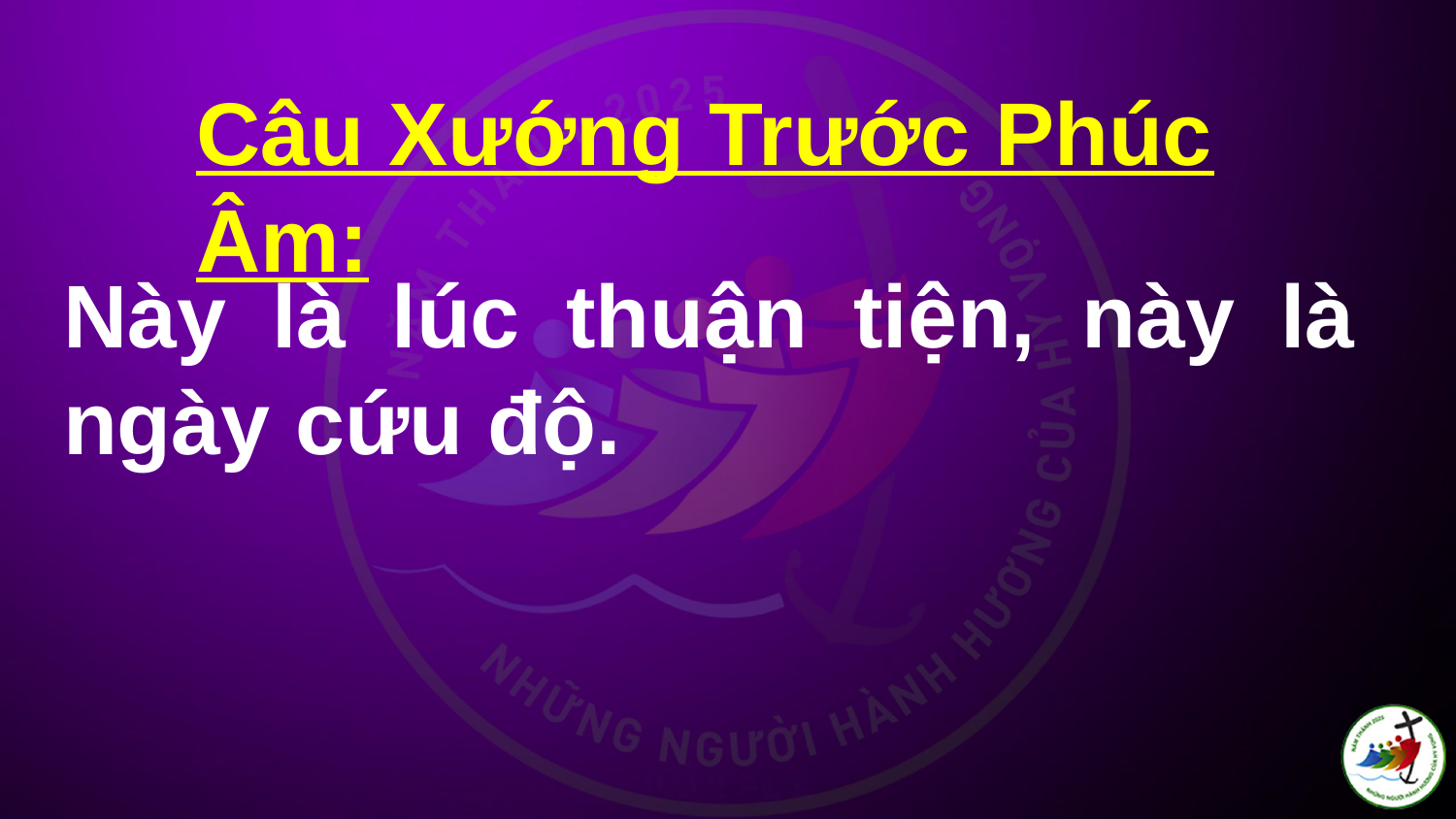

Câu Xướng Trước Phúc Âm:
# Này là lúc thuận tiện, này là ngày cứu độ.